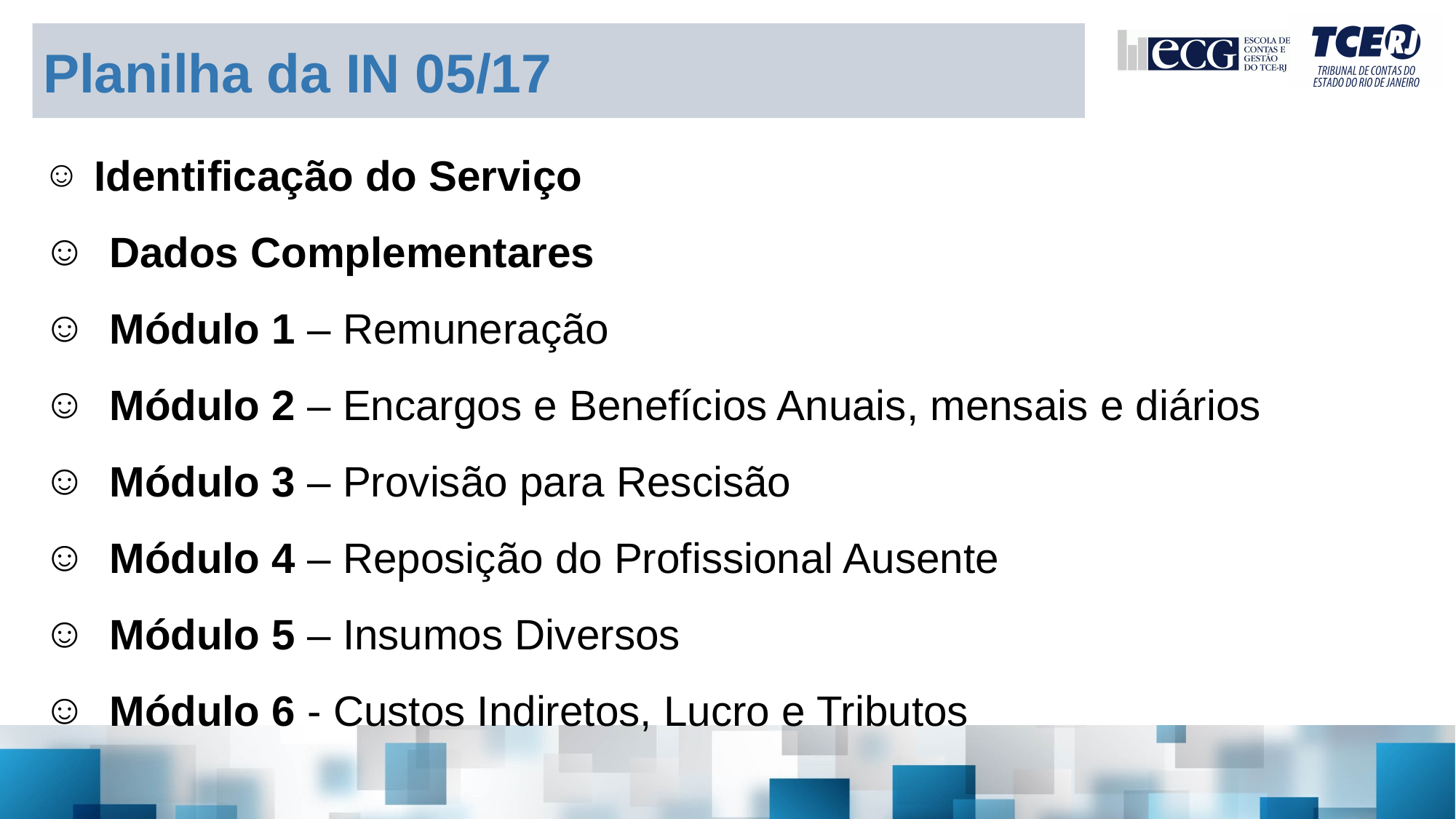

Planilha da IN 05/17
 Identificação do Serviço
 Dados Complementares
 Módulo 1 – Remuneração
 Módulo 2 – Encargos e Benefícios Anuais, mensais e diários
 Módulo 3 – Provisão para Rescisão
 Módulo 4 – Reposição do Profissional Ausente
 Módulo 5 – Insumos Diversos
 Módulo 6 - Custos Indiretos, Lucro e Tributos